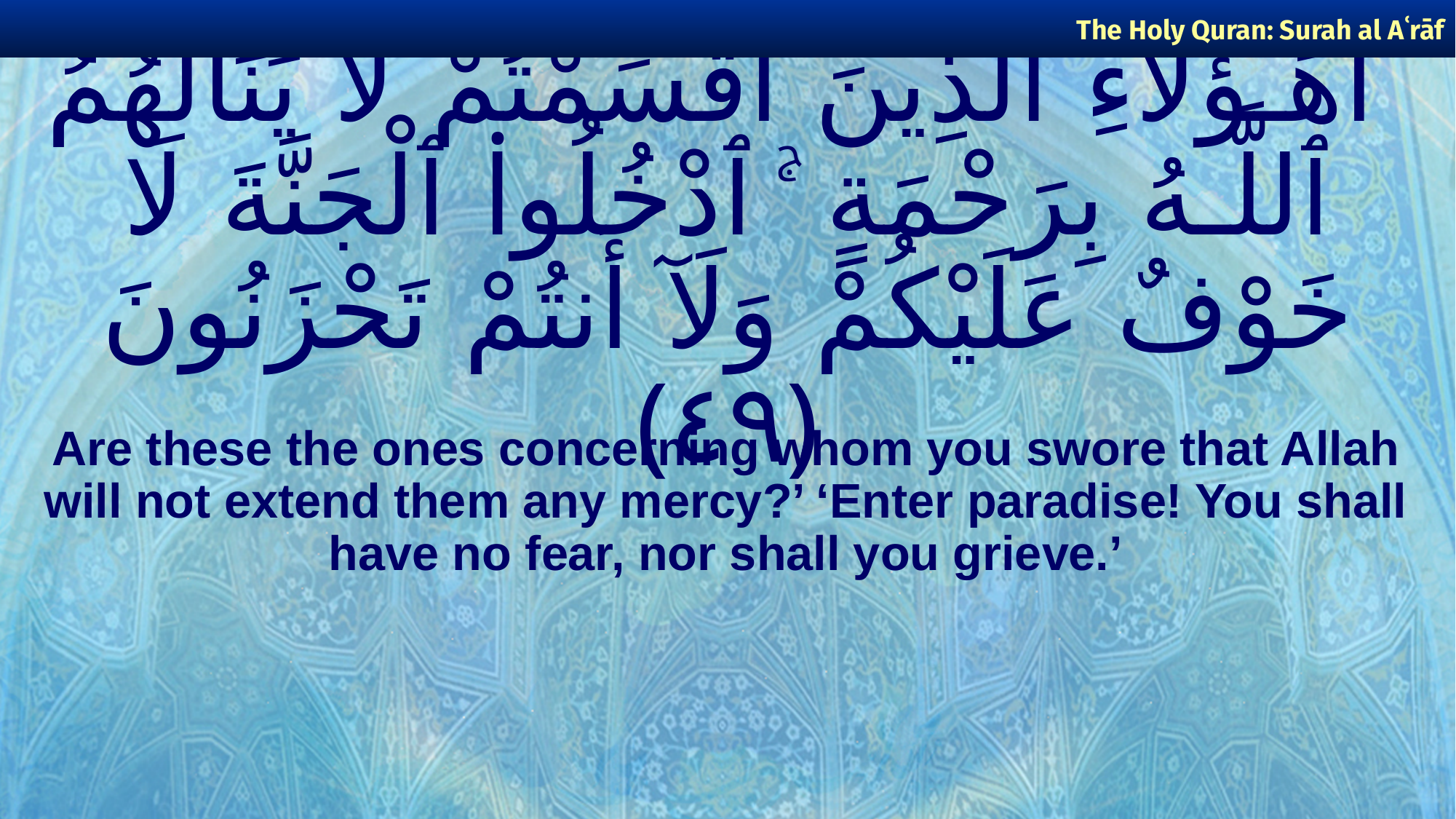

The Holy Quran: Surah al­ Aʿrāf
# أَهَـٰٓؤُلَآءِ ٱلَّذِينَ أَقْسَمْتُمْ لَا يَنَالُهُمُ ٱللَّـهُ بِرَحْمَةٍ ۚ ٱدْخُلُوا۟ ٱلْجَنَّةَ لَا خَوْفٌ عَلَيْكُمْ وَلَآ أَنتُمْ تَحْزَنُونَ ﴿٤٩﴾
Are these the ones concerning whom you swore that Allah will not extend them any mercy?’ ‘Enter paradise! You shall have no fear, nor shall you grieve.’